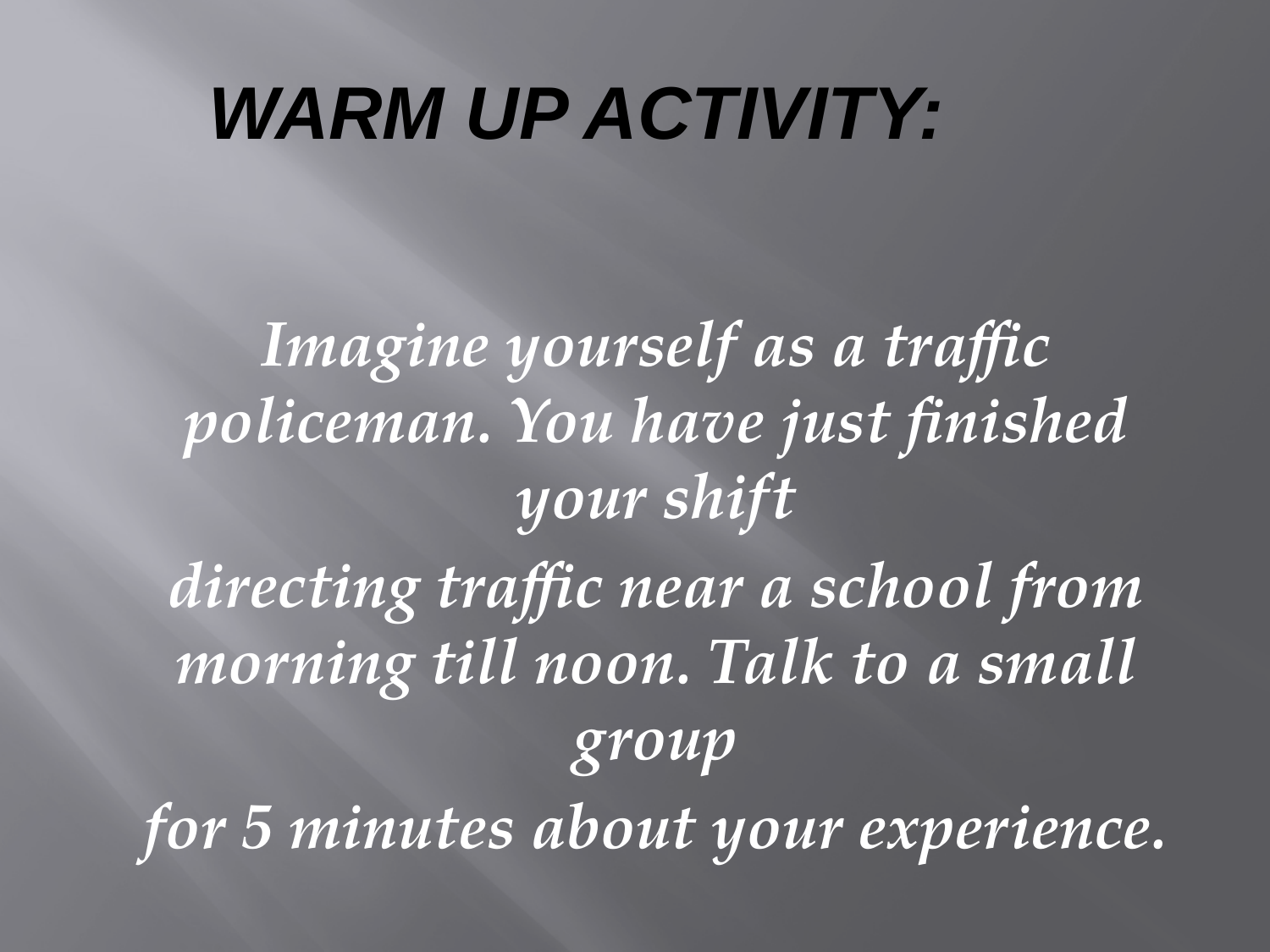

# Warm up activity:
Imagine yourself as a traffic policeman. You have just finished your shift
directing traffic near a school from morning till noon. Talk to a small group
for 5 minutes about your experience.